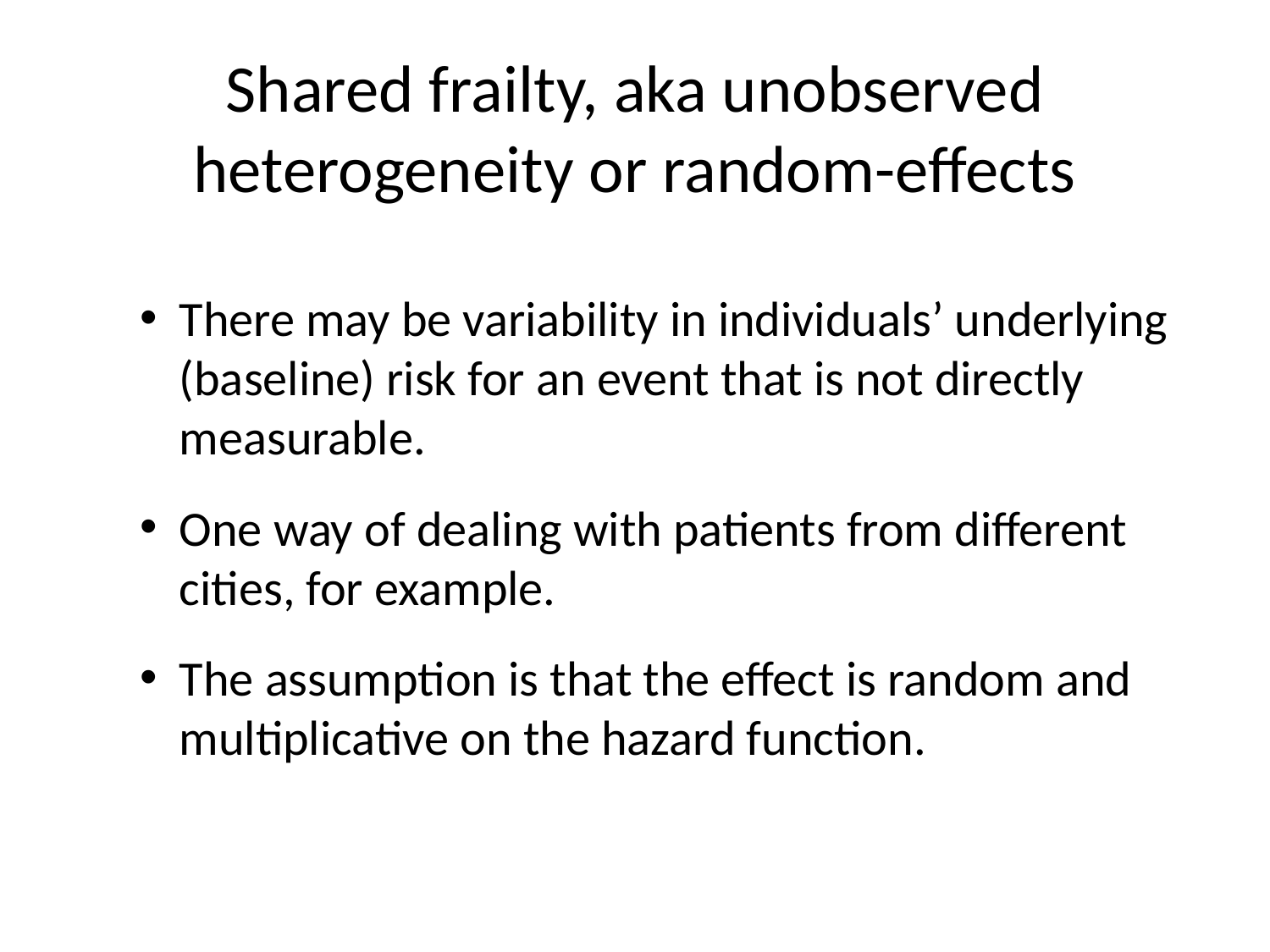

# Shared frailty, aka unobserved heterogeneity or random-effects
There may be variability in individuals’ underlying (baseline) risk for an event that is not directly measurable.
One way of dealing with patients from different cities, for example.
The assumption is that the effect is random and multiplicative on the hazard function.